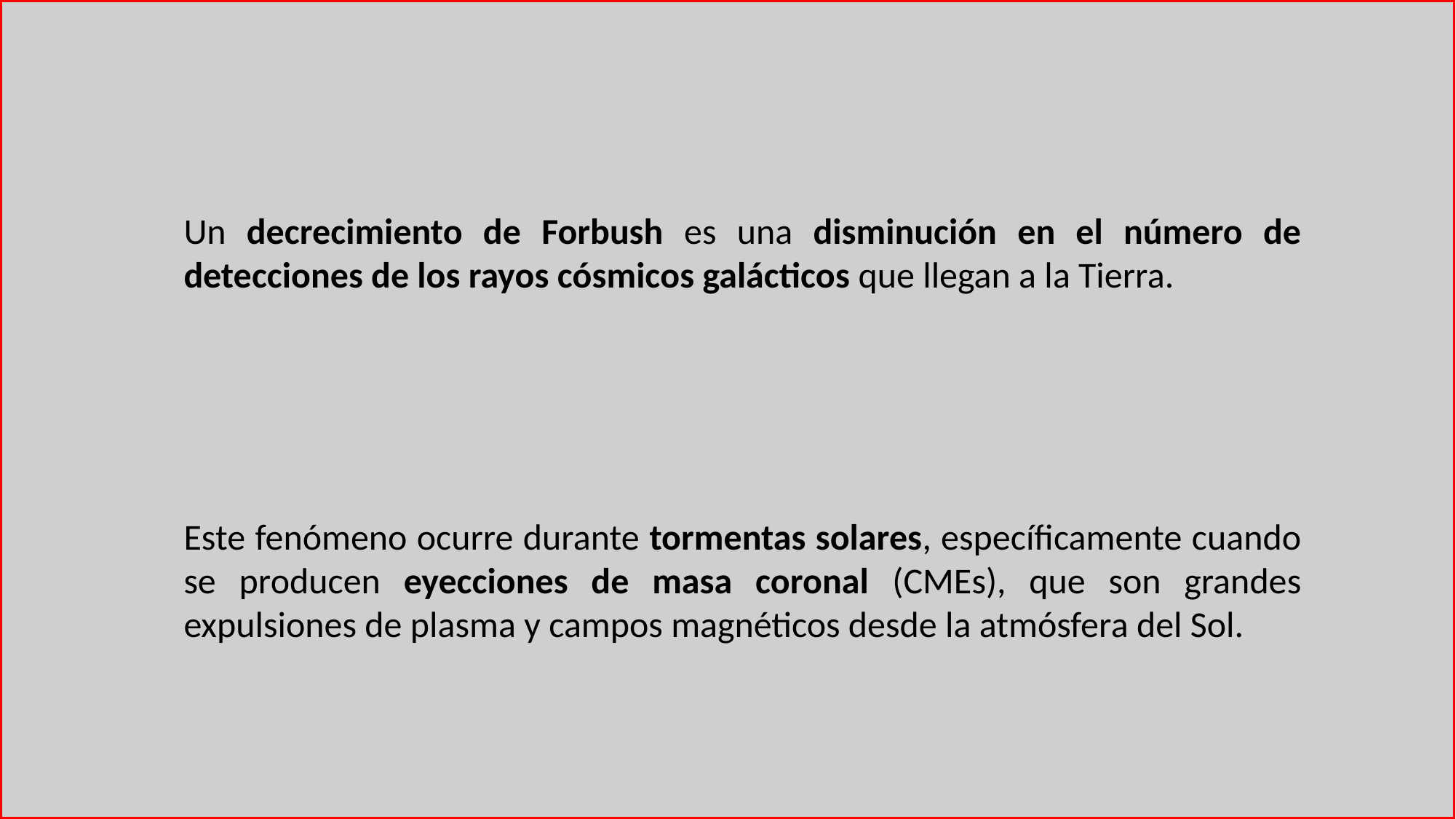

Un decrecimiento de Forbush es una disminución en el número de detecciones de los rayos cósmicos galácticos que llegan a la Tierra.

Este fenómeno ocurre durante tormentas solares, específicamente cuando se producen eyecciones de masa coronal (CMEs), que son grandes expulsiones de plasma y campos magnéticos desde la atmósfera del Sol.